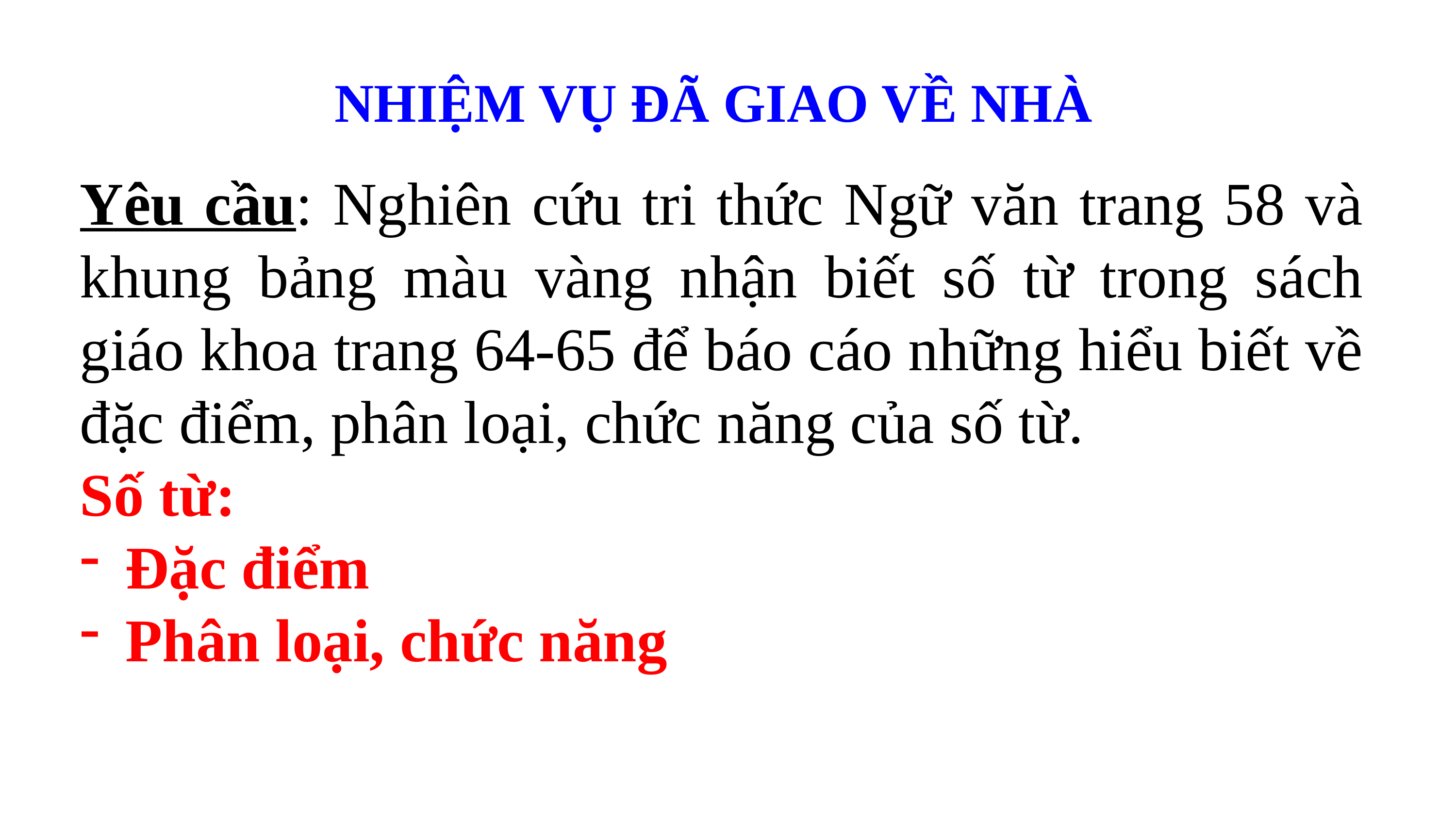

NHIỆM VỤ ĐÃ GIAO VỀ NHÀ
Yêu cầu: Nghiên cứu tri thức Ngữ văn trang 58 và khung bảng màu vàng nhận biết số từ trong sách giáo khoa trang 64-65 để báo cáo những hiểu biết về đặc điểm, phân loại, chức năng của số từ.
Số từ:
Đặc điểm
Phân loại, chức năng